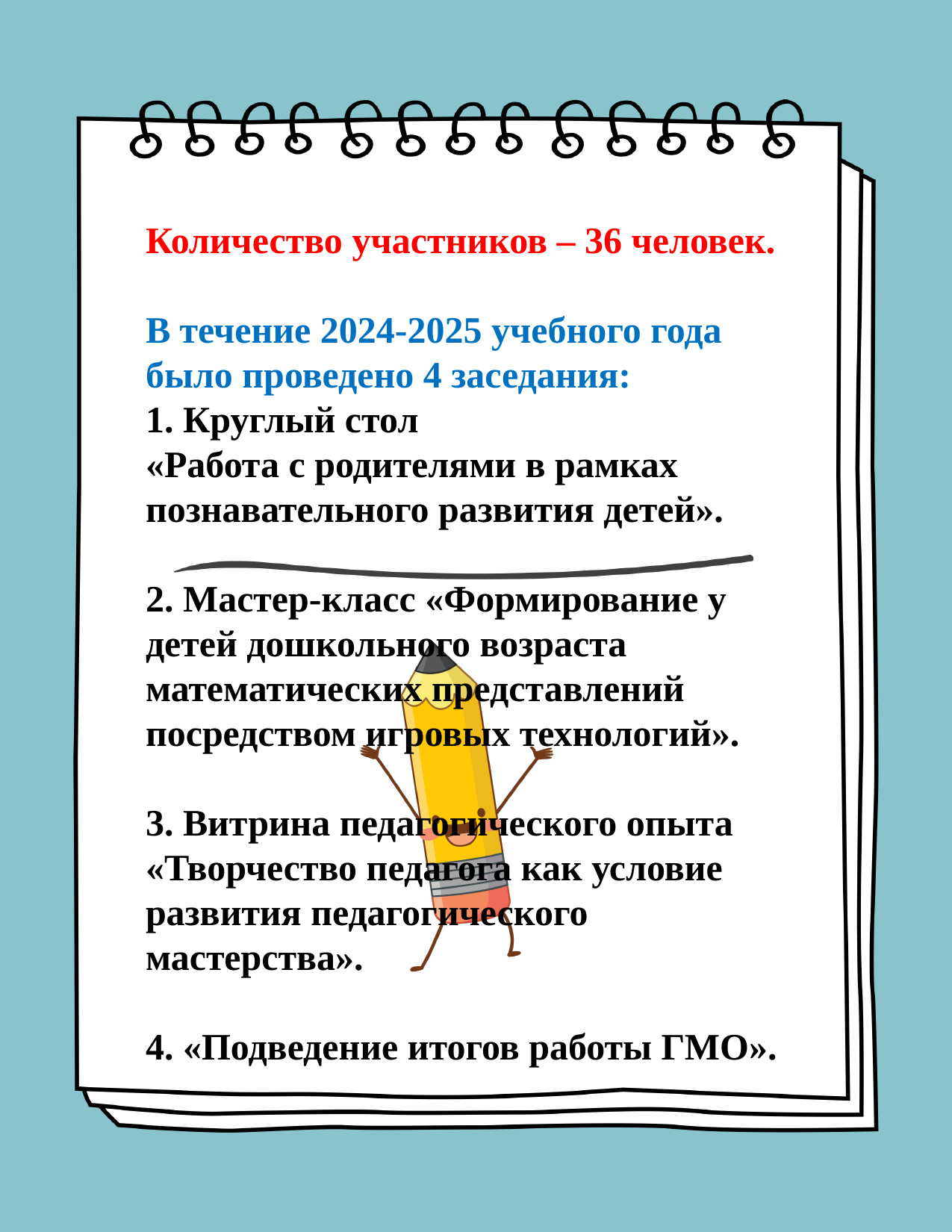

# Количество участников – 36 человек. В течение 2024-2025 учебного года было проведено 4 заседания: 1. Круглый стол «Работа с родителями в рамках познавательного развития детей». 2. Мастер-класс «Формирование у детей дошкольного возраста математических представлений посредством игровых технологий». 3. Витрина педагогического опыта «Творчество педагога как условие развития педагогического мастерства». 4. «Подведение итогов работы ГМО».